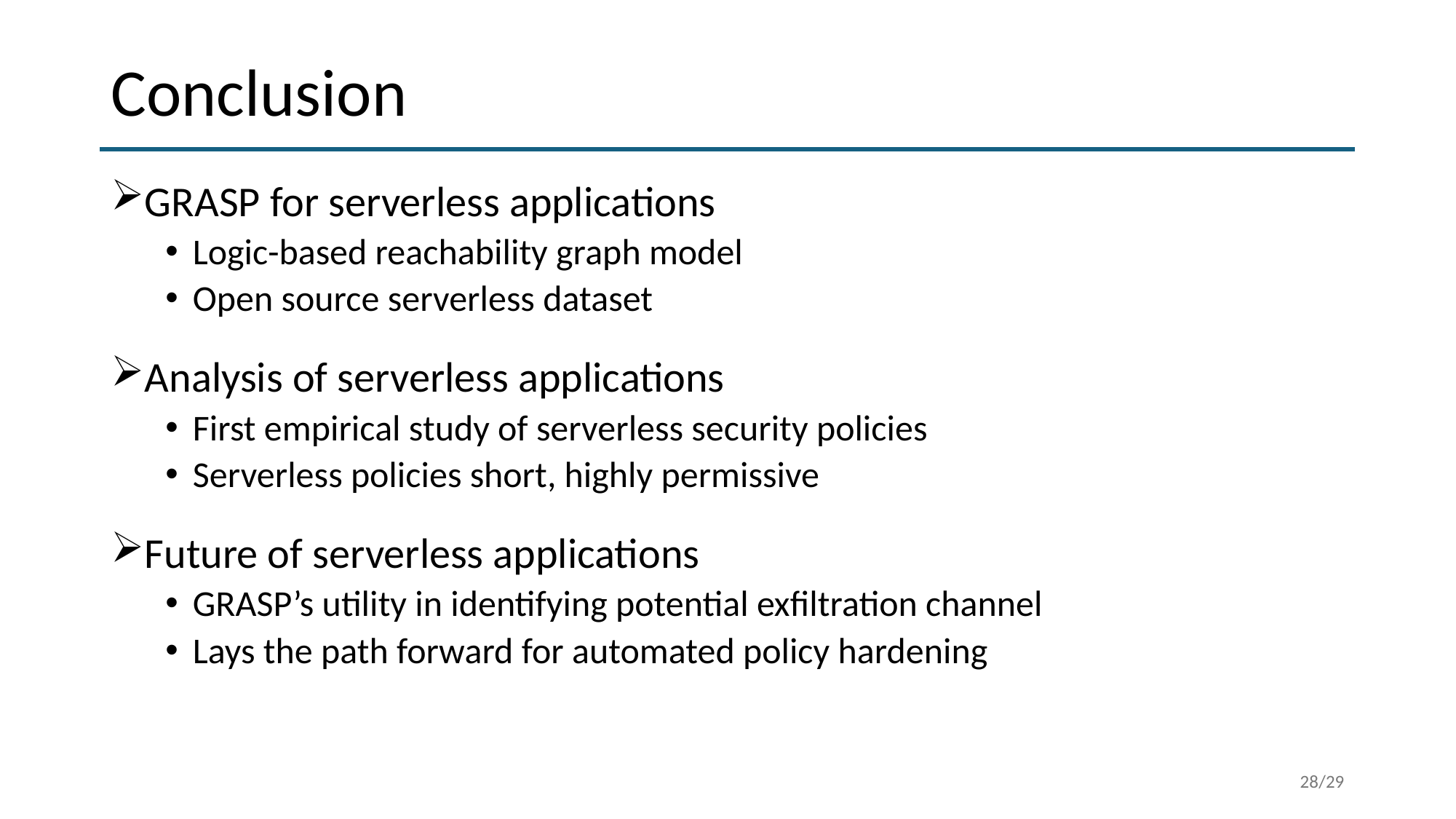

# Conclusion
GRASP for serverless applications
Logic-based reachability graph model
Open source serverless dataset
Analysis of serverless applications
First empirical study of serverless security policies
Serverless policies short, highly permissive
Future of serverless applications
GRASP’s utility in identifying potential exfiltration channel
Lays the path forward for automated policy hardening
28/29